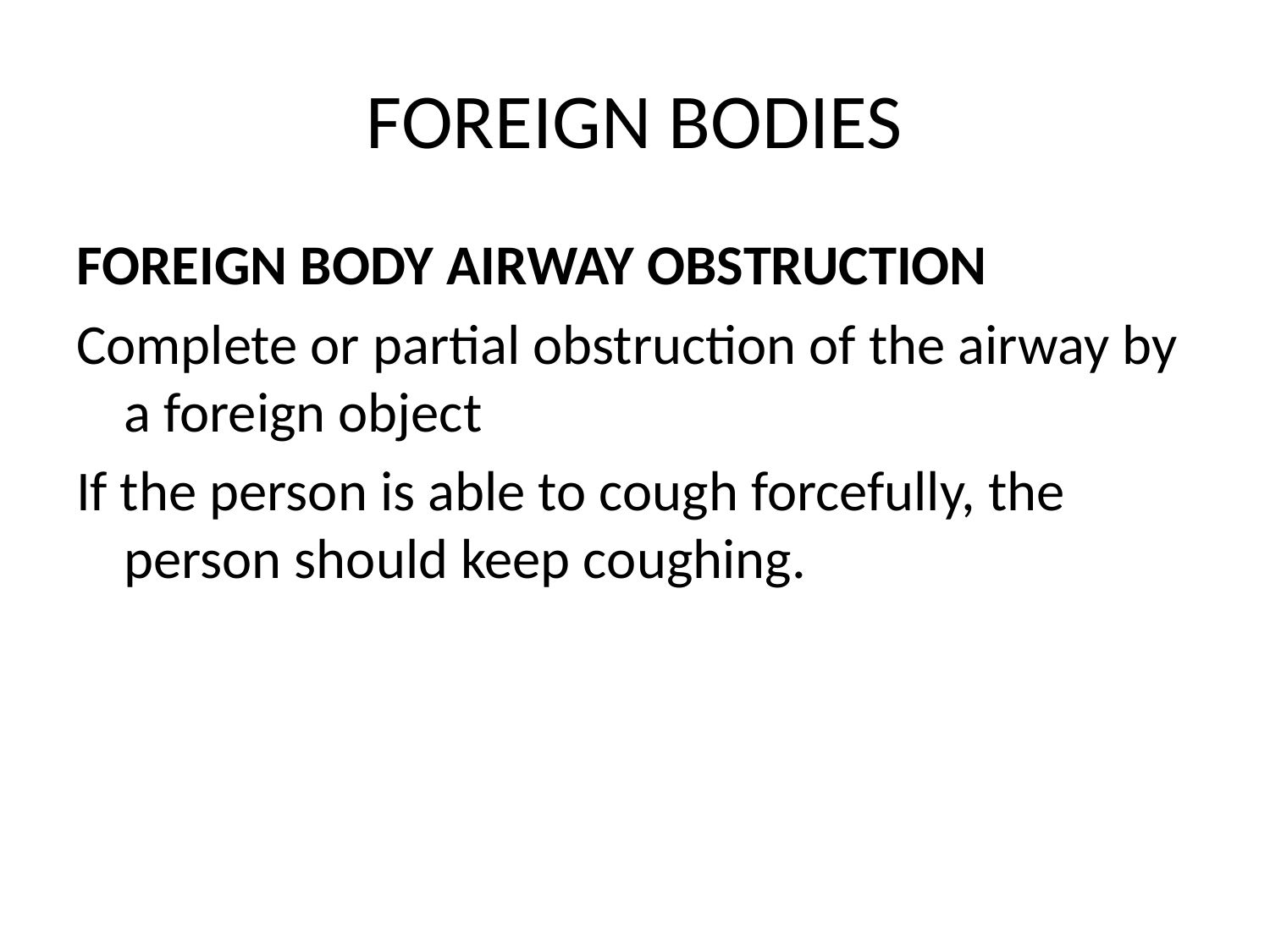

# FOREIGN BODIES
FOREIGN BODY AIRWAY OBSTRUCTION
Complete or partial obstruction of the airway by a foreign object
If the person is able to cough forcefully, the person should keep coughing.